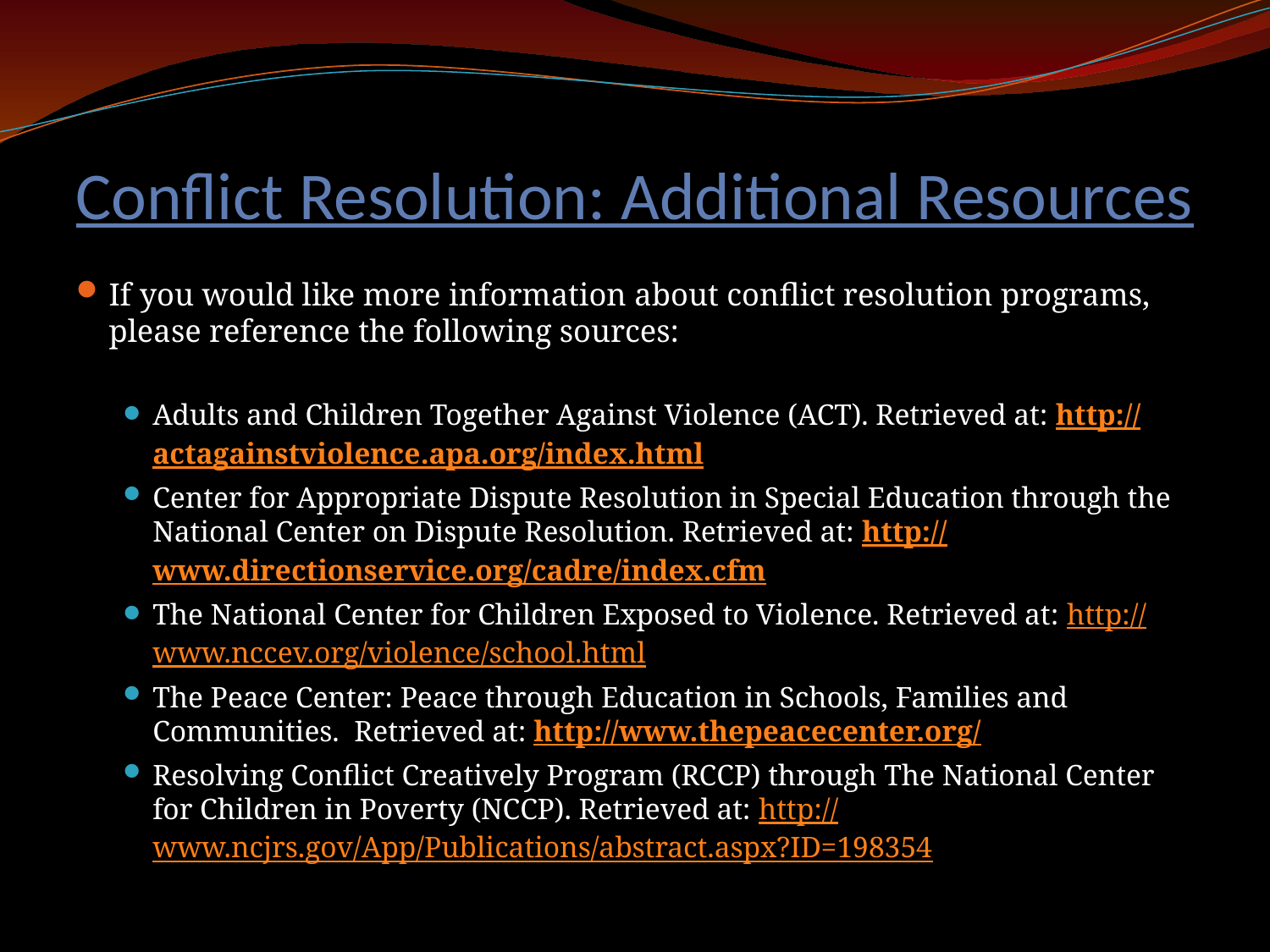

# Conflict Resolution: Additional Resources
If you would like more information about conflict resolution programs, please reference the following sources:

Adults and Children Together Against Violence (ACT). Retrieved at: http://actagainstviolence.apa.org/index.html
Center for Appropriate Dispute Resolution in Special Education through the National Center on Dispute Resolution. Retrieved at: http://www.directionservice.org/cadre/index.cfm
The National Center for Children Exposed to Violence. Retrieved at: http://www.nccev.org/violence/school.html
The Peace Center: Peace through Education in Schools, Families and Communities.  Retrieved at: http://www.thepeacecenter.org/
Resolving Conflict Creatively Program (RCCP) through The National Center for Children in Poverty (NCCP). Retrieved at: http://www.ncjrs.gov/App/Publications/abstract.aspx?ID=198354